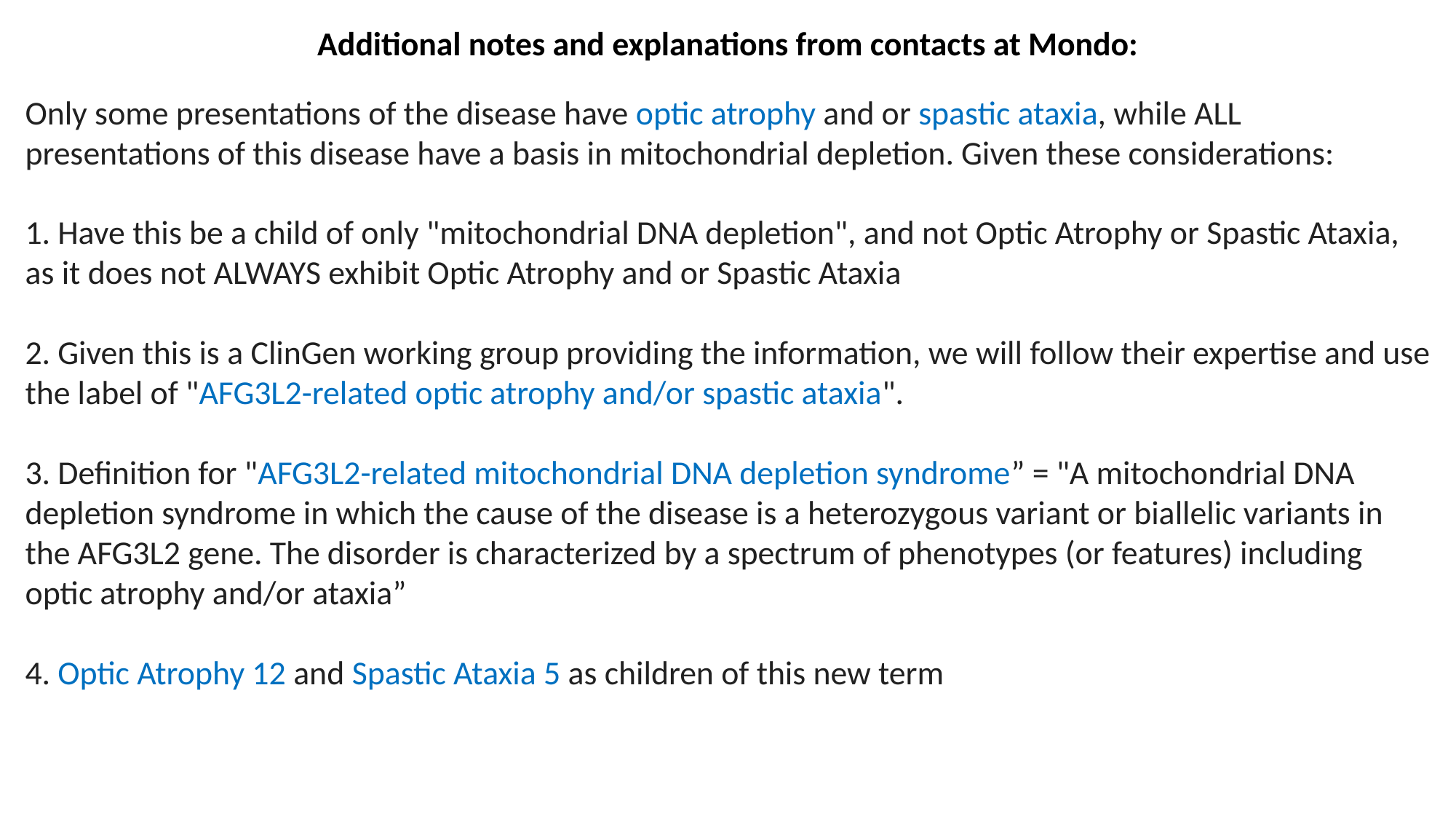

Additional notes and explanations from contacts at Mondo:
Only some presentations of the disease have optic atrophy and or spastic ataxia, while ALL presentations of this disease have a basis in mitochondrial depletion. Given these considerations:

 Have this be a child of only "mitochondrial DNA depletion", and not Optic Atrophy or Spastic Ataxia, as it does not ALWAYS exhibit Optic Atrophy and or Spastic Ataxia
 Given this is a ClinGen working group providing the information, we will follow their expertise and use the label of "AFG3L2-related optic atrophy and/or spastic ataxia".
 Definition for "AFG3L2-related mitochondrial DNA depletion syndrome” = "A mitochondrial DNA depletion syndrome in which the cause of the disease is a heterozygous variant or biallelic variants in the AFG3L2 gene. The disorder is characterized by a spectrum of phenotypes (or features) including optic atrophy and/or ataxia”

 Optic Atrophy 12 and Spastic Ataxia 5 as children of this new term